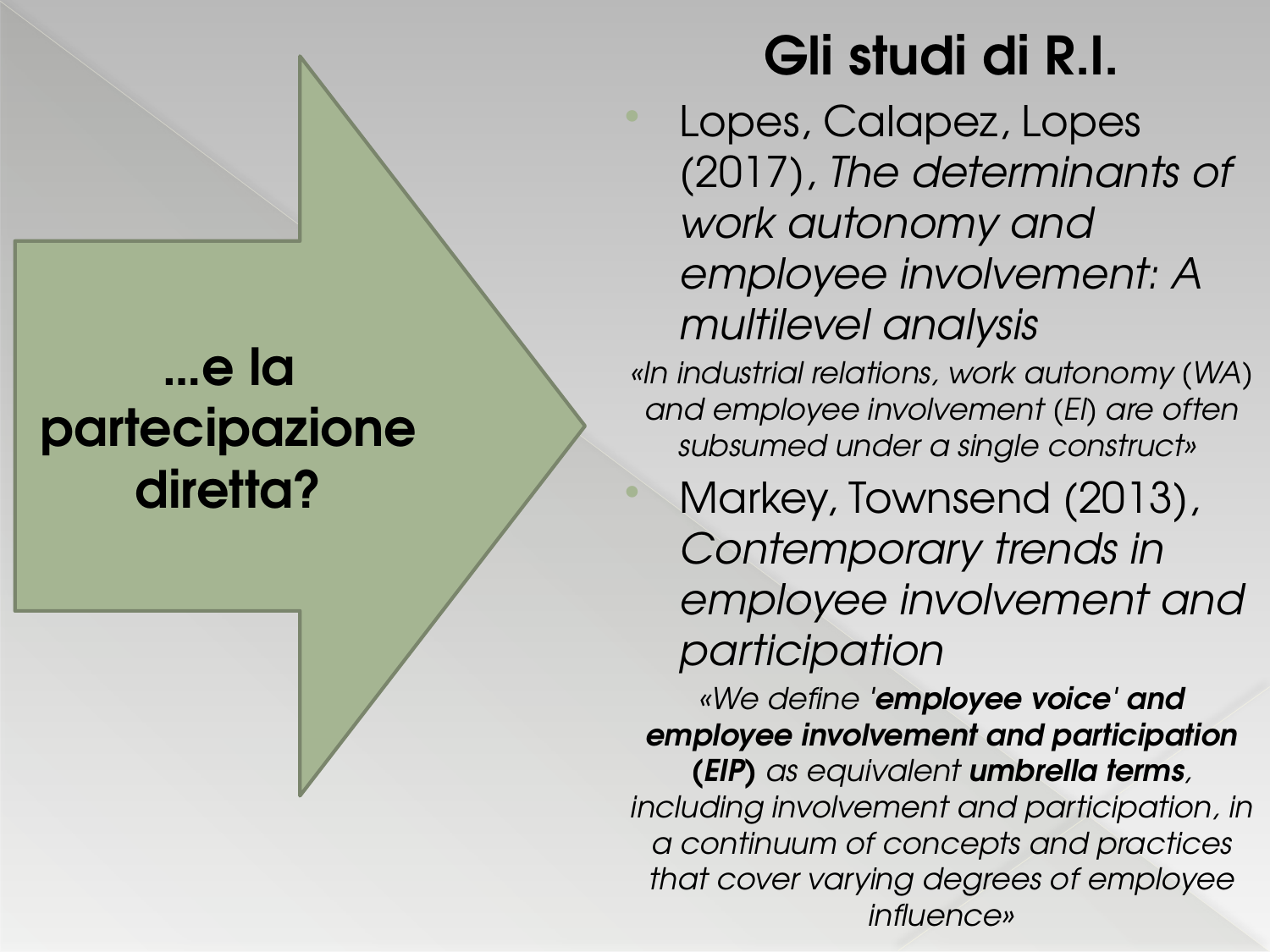

Gli studi di R.I.
Lopes, Calapez, Lopes (2017), The determinants of work autonomy and employee involvement: A multilevel analysis
«In industrial relations, work autonomy (WA) and employee involvement (EI) are often subsumed under a single construct»
Markey, Townsend (2013), Contemporary trends in employee involvement and participation
«We define 'employee voice' and employee involvement and participation (EIP) as equivalent umbrella terms, including involvement and participation, in a continuum of concepts and practices that cover varying degrees of employee influence»

…e la partecipazione diretta?